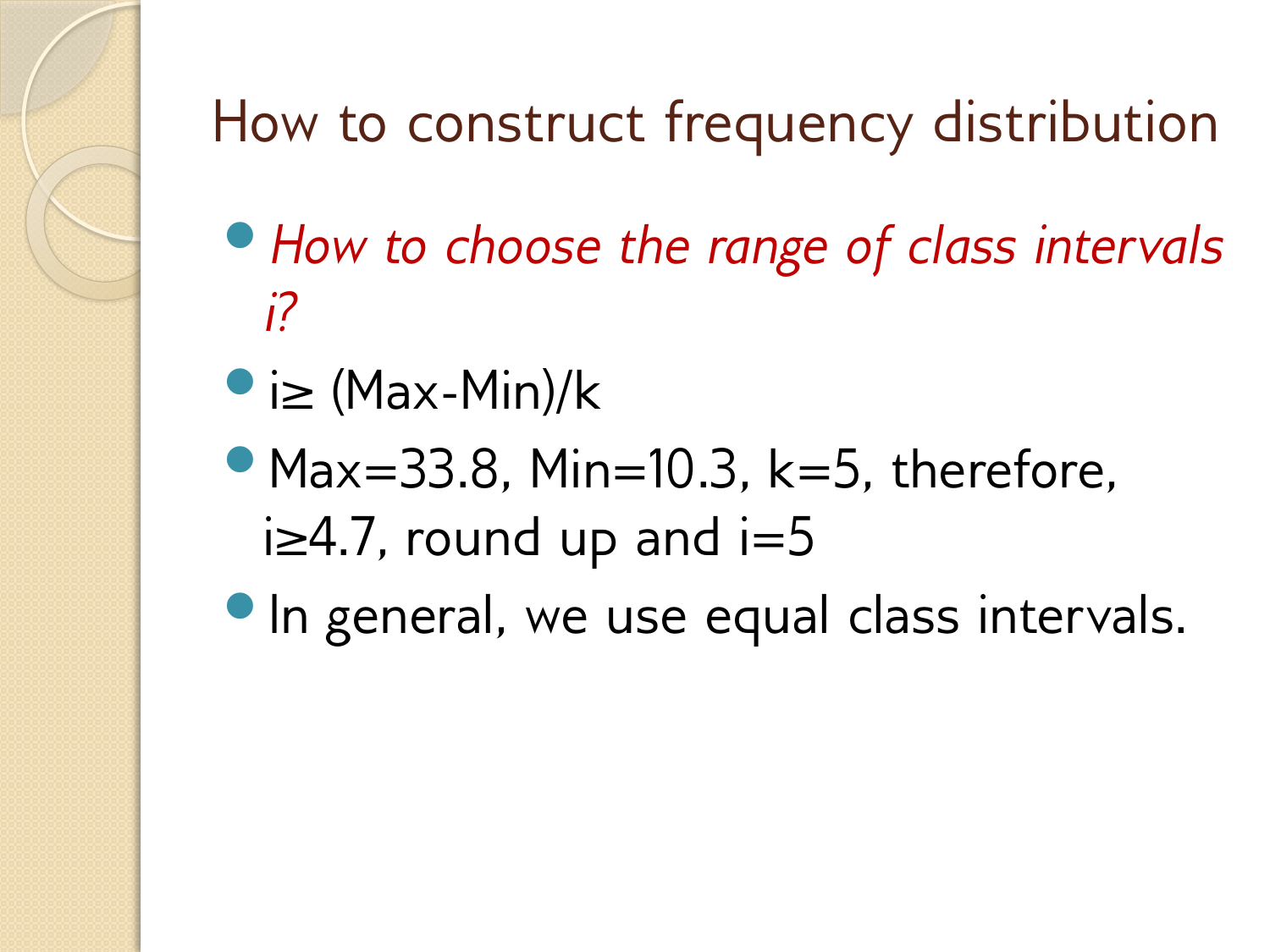

# How to construct frequency distribution
How to choose the range of class intervals i?
i≥ (Max-Min)/k
Max=33.8, Min=10.3, k=5, therefore, i≥4.7, round up and i=5
In general, we use equal class intervals.